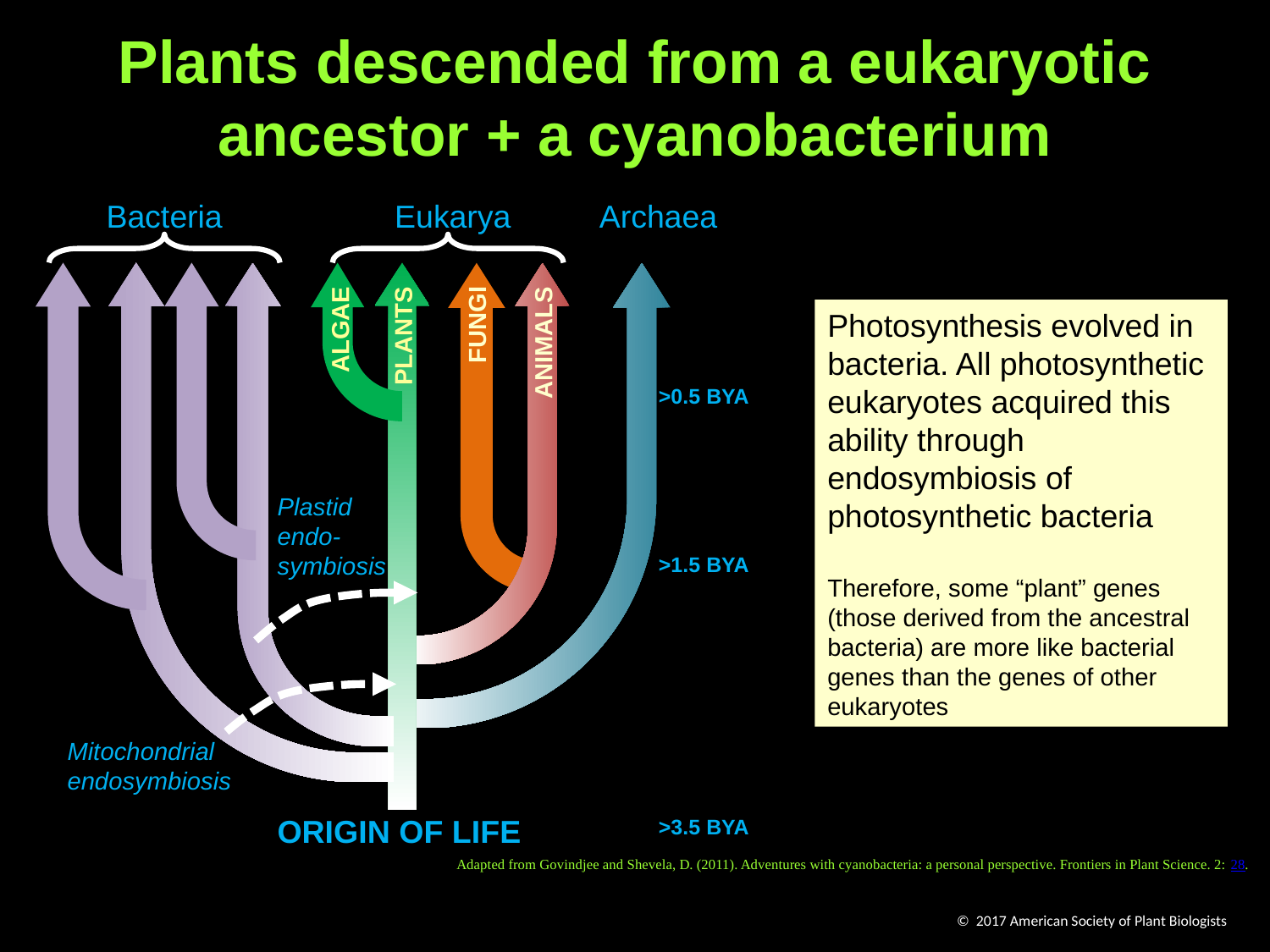

# Plants descended from a eukaryotic ancestor + a cyanobacterium

Bacteria
Eukarya
Archaea

FUNGI
ALGAE
PLANTS
ANIMALS
Plastid endo-symbiosis
Mitochondrial endosymbiosis
ORIGIN OF LIFE
>0.5 BYA
>1.5 BYA
>3.5 BYA
Photosynthesis evolved in bacteria. All photosynthetic eukaryotes acquired this ability through endosymbiosis of  photosynthetic bacteria

Therefore, some “plant” genes (those derived from the ancestral bacteria) are more like bacterial genes than the genes of other eukaryotes
Adapted from Govindjee and Shevela, D. (2011). Adventures with cyanobacteria: a personal perspective. Frontiers in Plant Science. 2: 28.